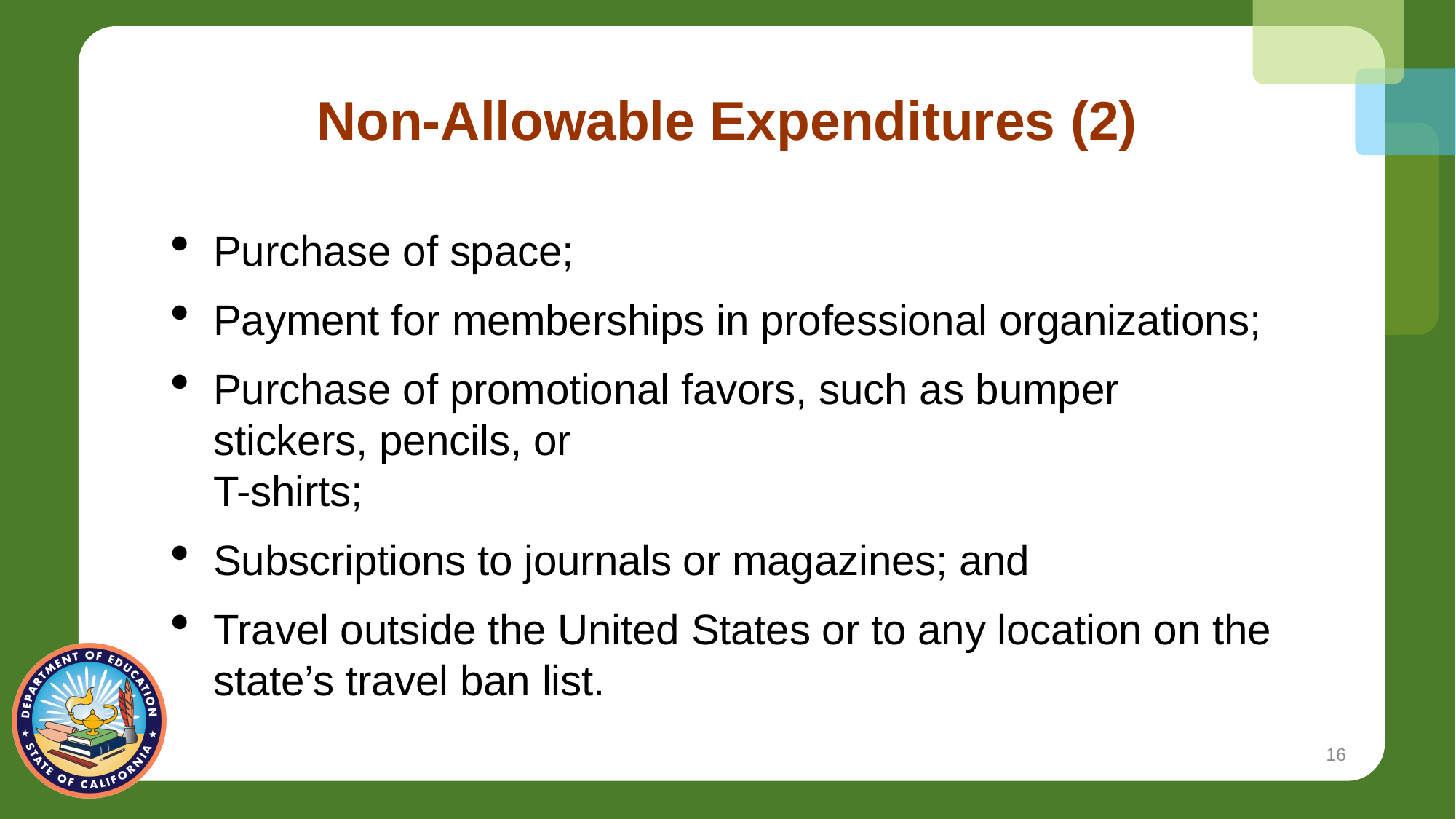

# Non-Allowable Expenditures (2)
Purchase of space;
Payment for memberships in professional organizations;
Purchase of promotional favors, such as bumper stickers, pencils, or
T-shirts;
Subscriptions to journals or magazines; and
Travel outside the United States or to any location on the state’s travel ban list.

16